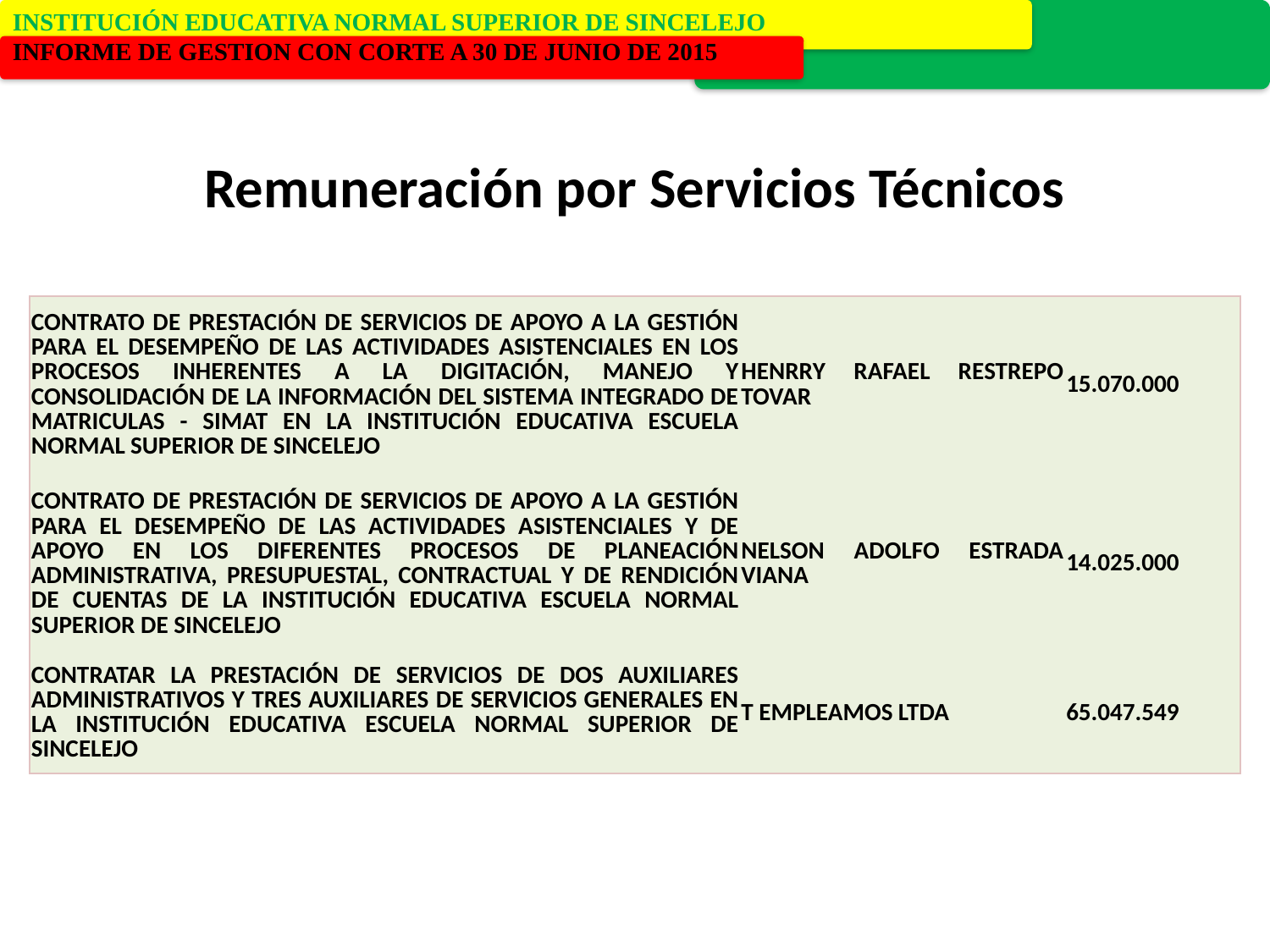

Remuneración por Servicios Técnicos
| CONTRATO DE PRESTACIÓN DE SERVICIOS DE APOYO A LA GESTIÓN PARA EL DESEMPEÑO DE LAS ACTIVIDADES ASISTENCIALES EN LOS PROCESOS INHERENTES A LA DIGITACIÓN, MANEJO Y CONSOLIDACIÓN DE LA INFORMACIÓN DEL SISTEMA INTEGRADO DE MATRICULAS - SIMAT EN LA INSTITUCIÓN EDUCATIVA ESCUELA NORMAL SUPERIOR DE SINCELEJO | HENRRY RAFAEL RESTREPO TOVAR | 15.070.000 |
| --- | --- | --- |
| CONTRATO DE PRESTACIÓN DE SERVICIOS DE APOYO A LA GESTIÓN PARA EL DESEMPEÑO DE LAS ACTIVIDADES ASISTENCIALES Y DE APOYO EN LOS DIFERENTES PROCESOS DE PLANEACIÓN ADMINISTRATIVA, PRESUPUESTAL, CONTRACTUAL Y DE RENDICIÓN DE CUENTAS DE LA INSTITUCIÓN EDUCATIVA ESCUELA NORMAL SUPERIOR DE SINCELEJO | NELSON ADOLFO ESTRADA VIANA | 14.025.000 |
| CONTRATAR LA PRESTACIÓN DE SERVICIOS DE DOS AUXILIARES ADMINISTRATIVOS Y TRES AUXILIARES DE SERVICIOS GENERALES EN LA INSTITUCIÓN EDUCATIVA ESCUELA NORMAL SUPERIOR DE SINCELEJO | T EMPLEAMOS LTDA | 65.047.549 |